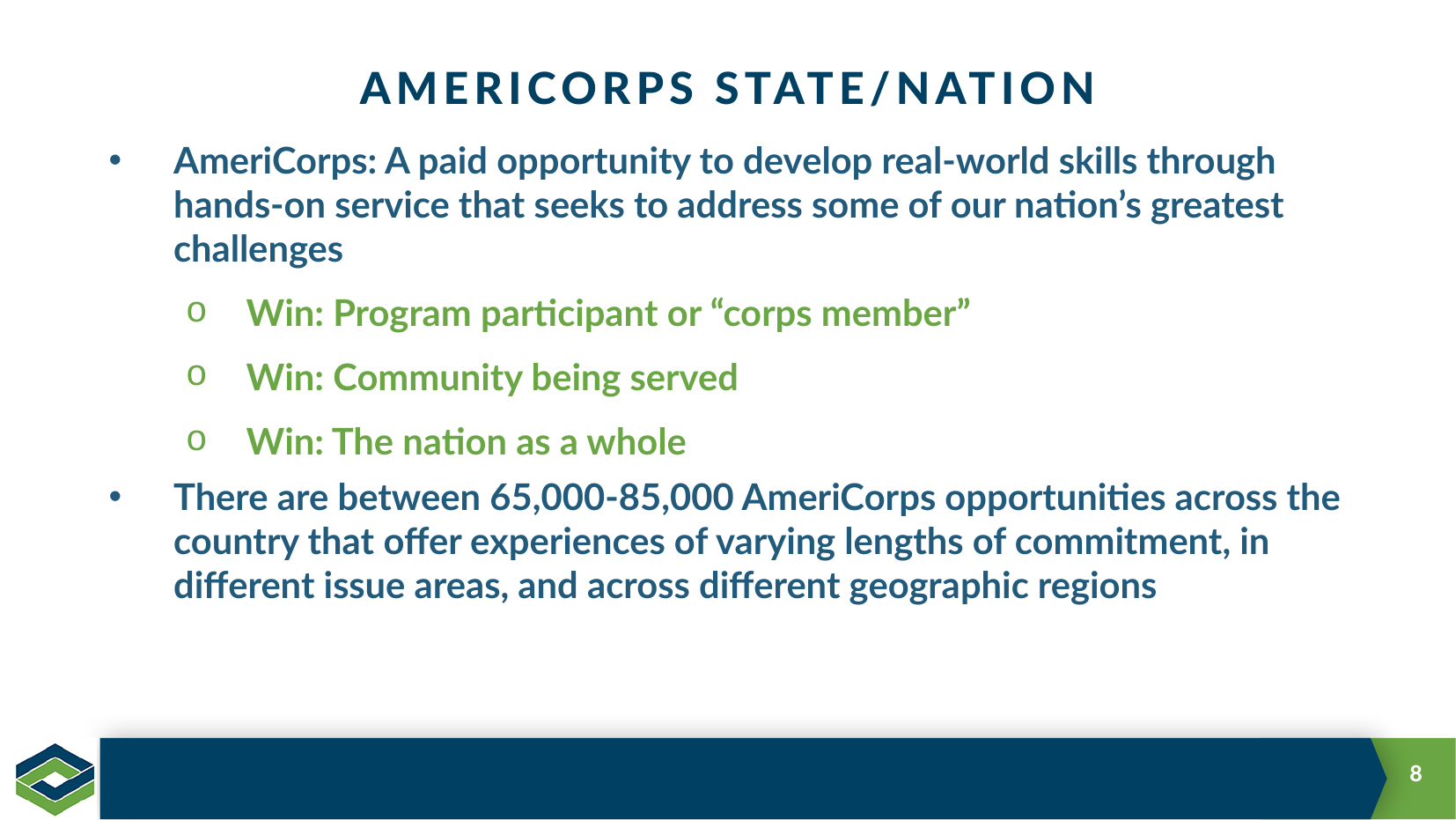

# AmeriCorps State/Nation
AmeriCorps: A paid opportunity to develop real-world skills through hands-on service that seeks to address some of our nation’s greatest challenges
Win: Program participant or “corps member”
Win: Community being served
Win: The nation as a whole
There are between 65,000-85,000 AmeriCorps opportunities across the country that offer experiences of varying lengths of commitment, in different issue areas, and across different geographic regions
8